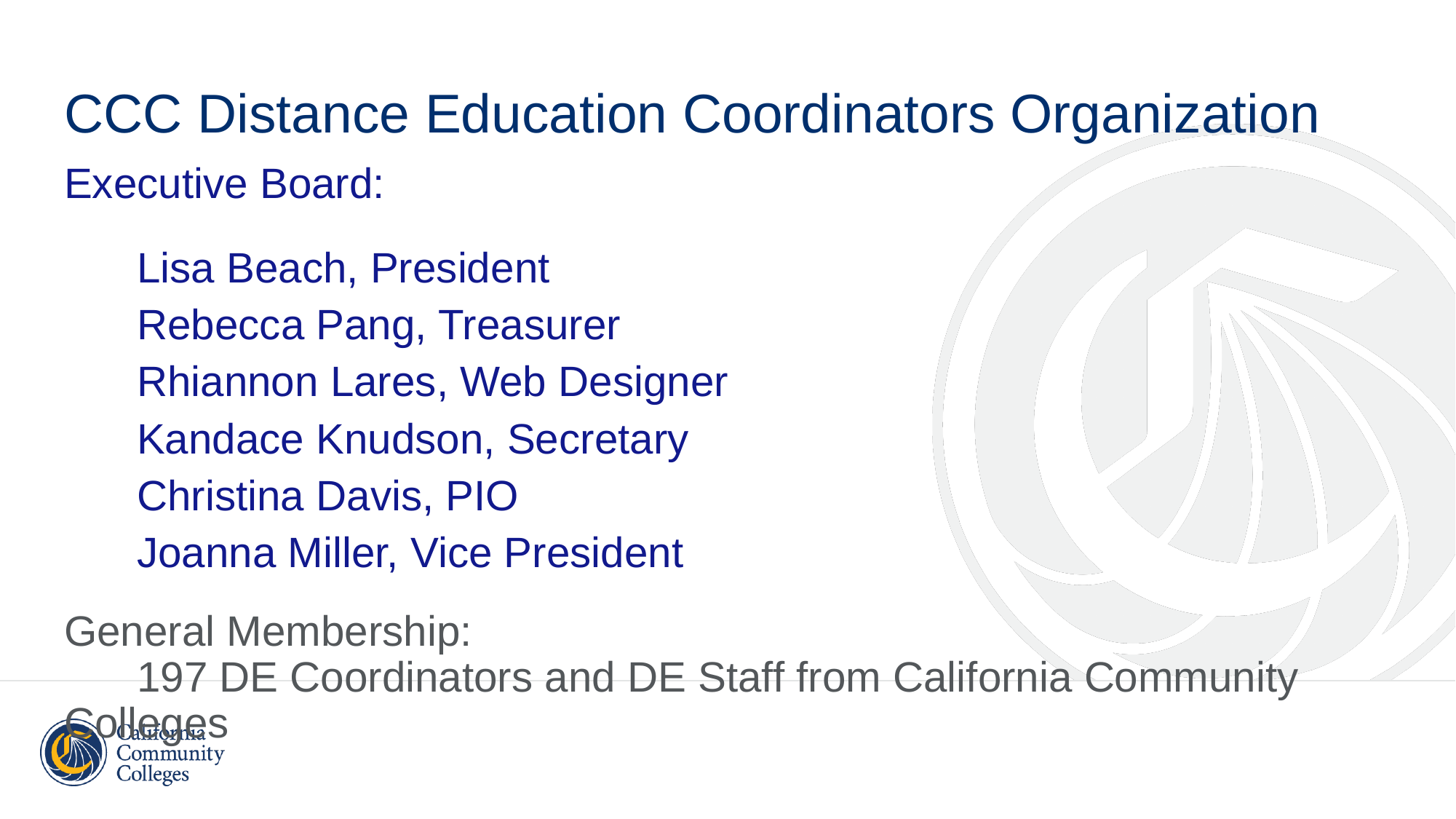

# CCC Distance Education Coordinators Organization
Executive Board:
Lisa Beach, President
Rebecca Pang, Treasurer
Rhiannon Lares, Web Designer
Kandace Knudson, Secretary
Christina Davis, PIO
Joanna Miller, Vice President

General Membership:
197 DE Coordinators and DE Staff from California Community Colleges